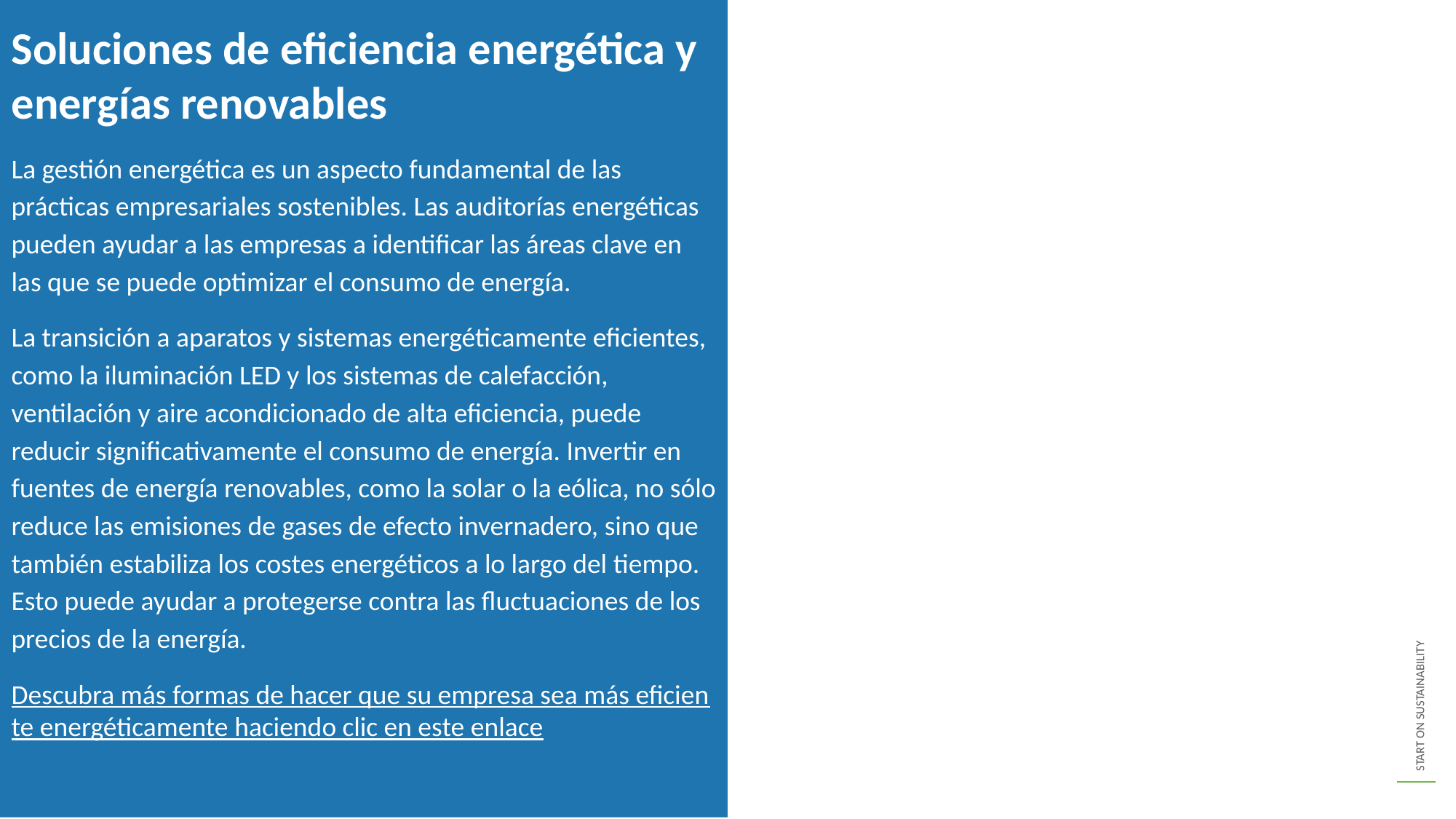

Soluciones de eficiencia energética y energías renovables
La gestión energética es un aspecto fundamental de las prácticas empresariales sostenibles. Las auditorías energéticas pueden ayudar a las empresas a identificar las áreas clave en las que se puede optimizar el consumo de energía.
La transición a aparatos y sistemas energéticamente eficientes, como la iluminación LED y los sistemas de calefacción, ventilación y aire acondicionado de alta eficiencia, puede reducir significativamente el consumo de energía. Invertir en fuentes de energía renovables, como la solar o la eólica, no sólo reduce las emisiones de gases de efecto invernadero, sino que también estabiliza los costes energéticos a lo largo del tiempo. Esto puede ayudar a protegerse contra las fluctuaciones de los precios de la energía.
Descubra más formas de hacer que su empresa sea más eficiente energéticamente haciendo clic en este enlace